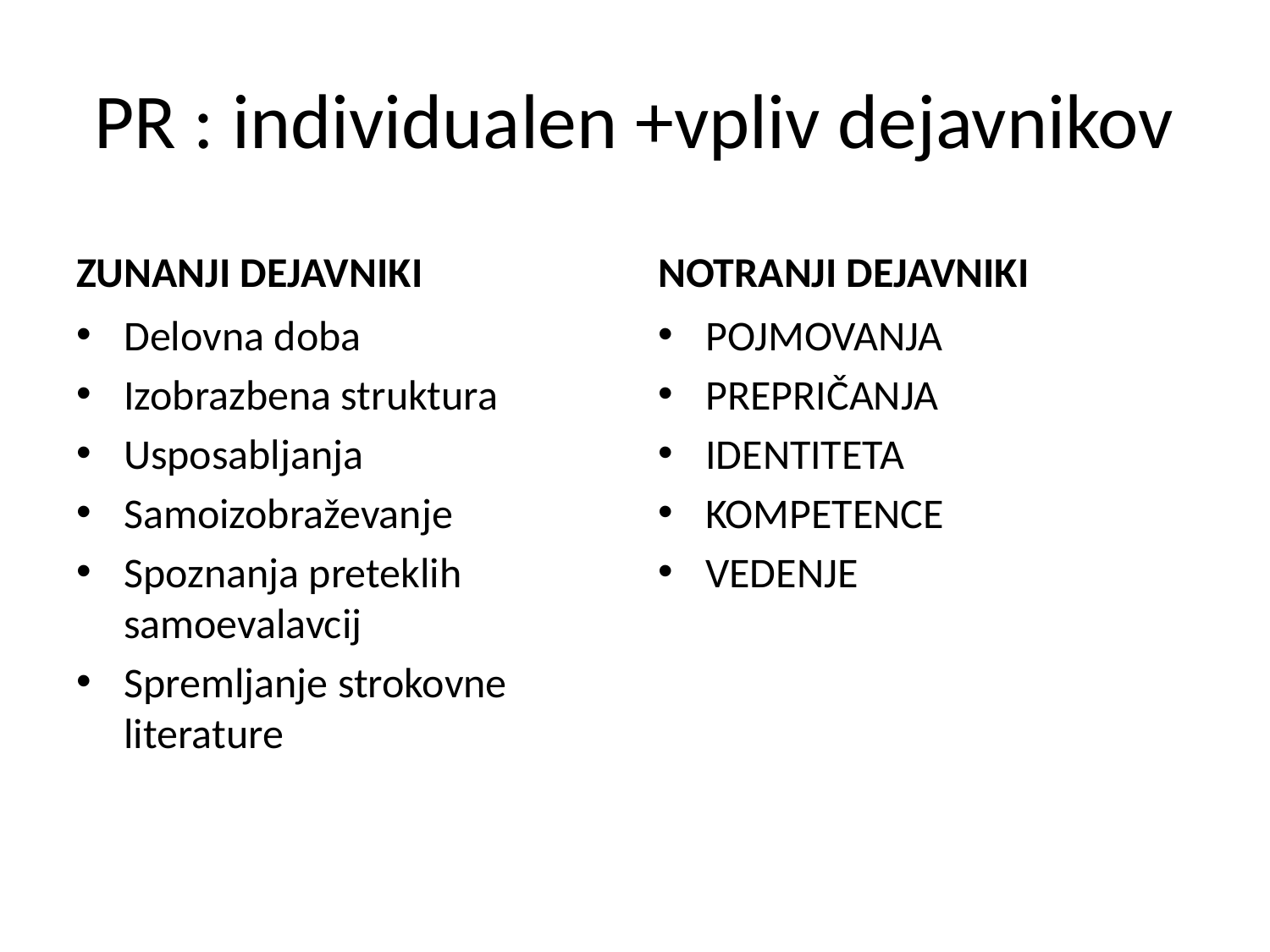

# PR : individualen +vpliv dejavnikov
ZUNANJI DEJAVNIKI
NOTRANJI DEJAVNIKI
Delovna doba
Izobrazbena struktura
Usposabljanja
Samoizobraževanje
Spoznanja preteklih samoevalavcij
Spremljanje strokovne literature
POJMOVANJA
PREPRIČANJA
IDENTITETA
KOMPETENCE
VEDENJE